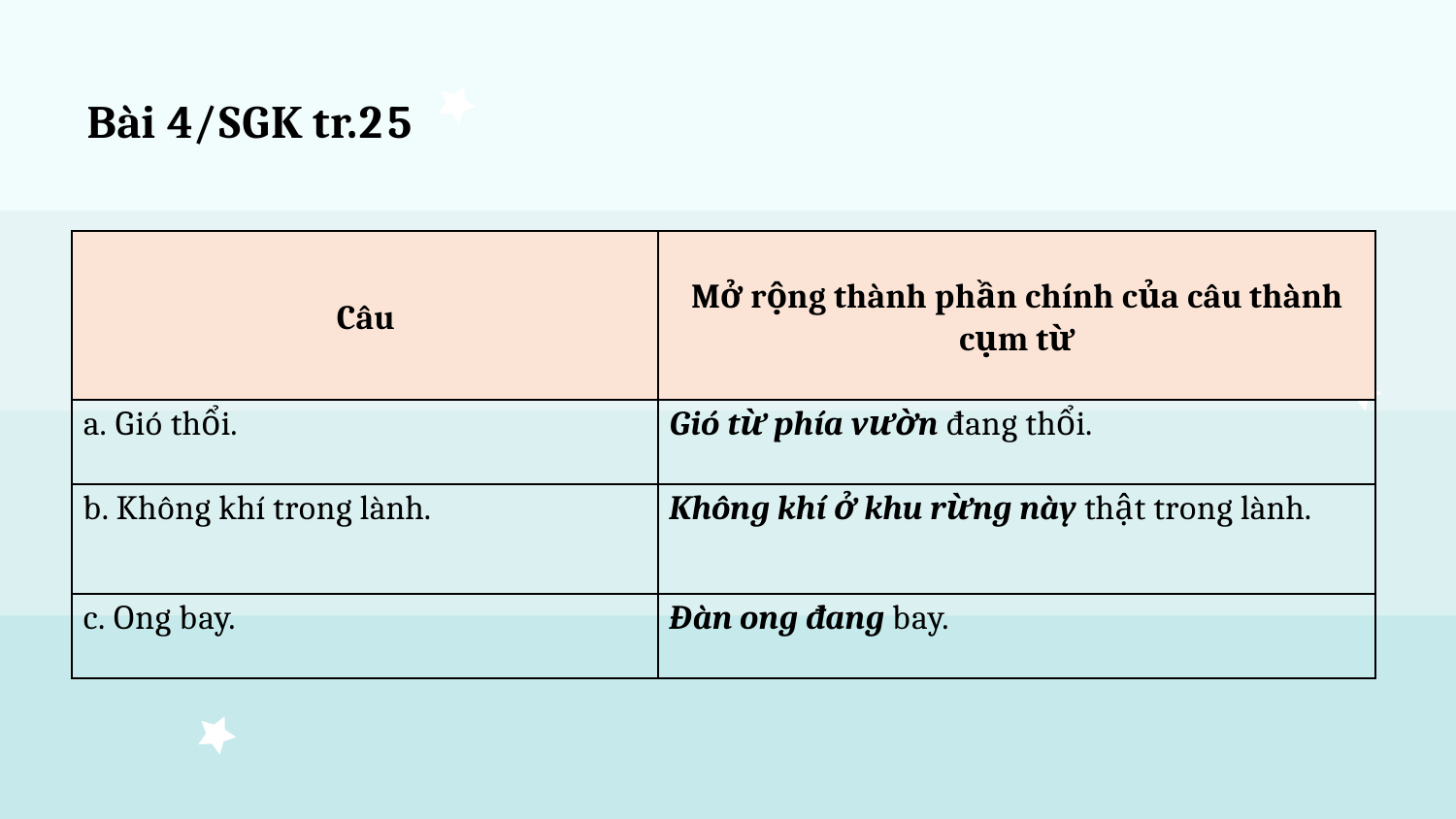

Bài 4/SGK tr.25
| Câu | Mở rộng thành phần chính của câu thành cụm từ |
| --- | --- |
| a. Gió thổi. | Gió từ phía vườn đang thổi. |
| b. Không khí trong lành. | Không khí ở khu rừng này thật trong lành. |
| c. Ong bay. | Đàn ong đang bay. |